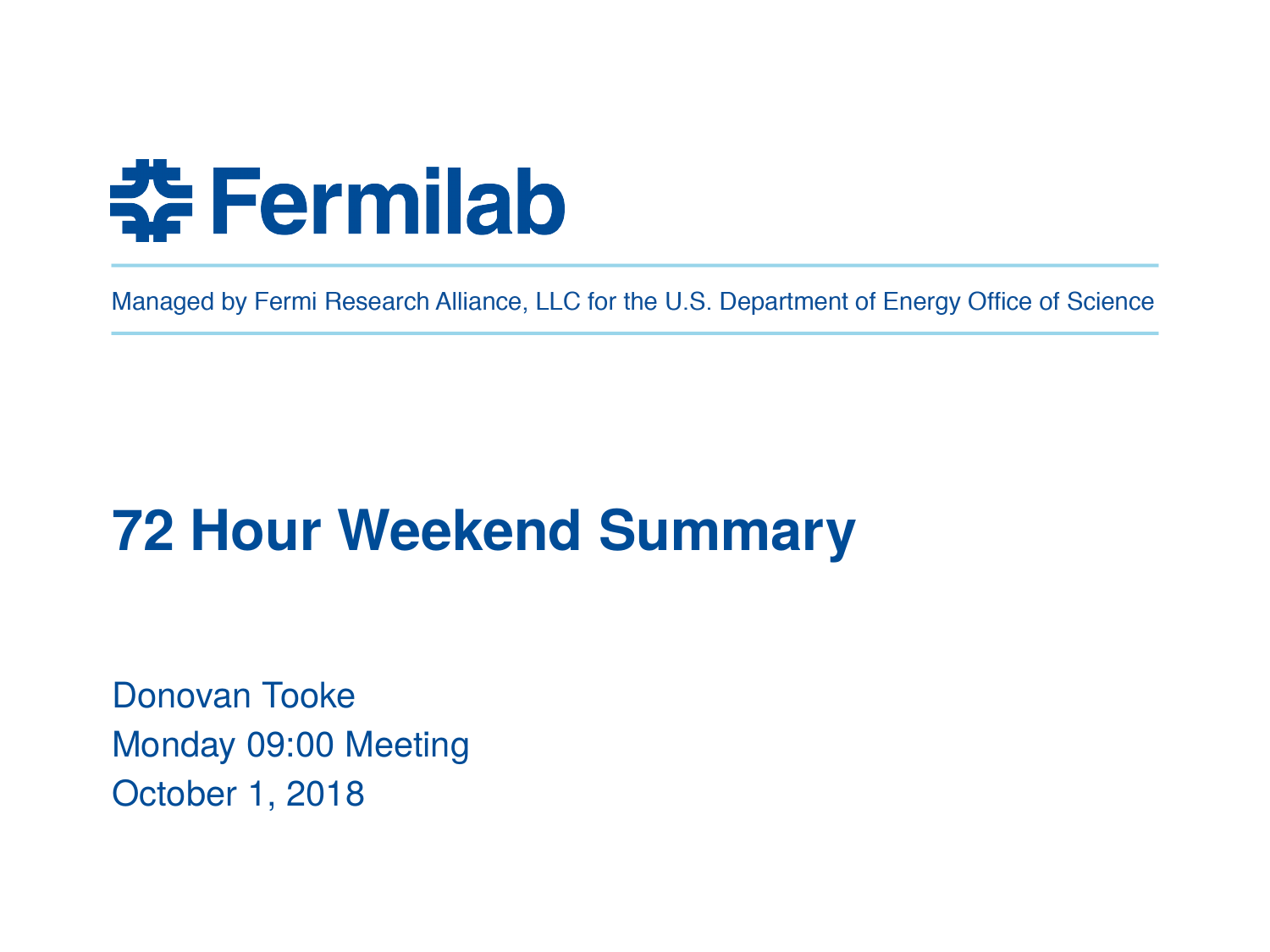

# 72 Hour Weekend Summary
Donovan Tooke
Monday 09:00 Meeting
October 1, 2018